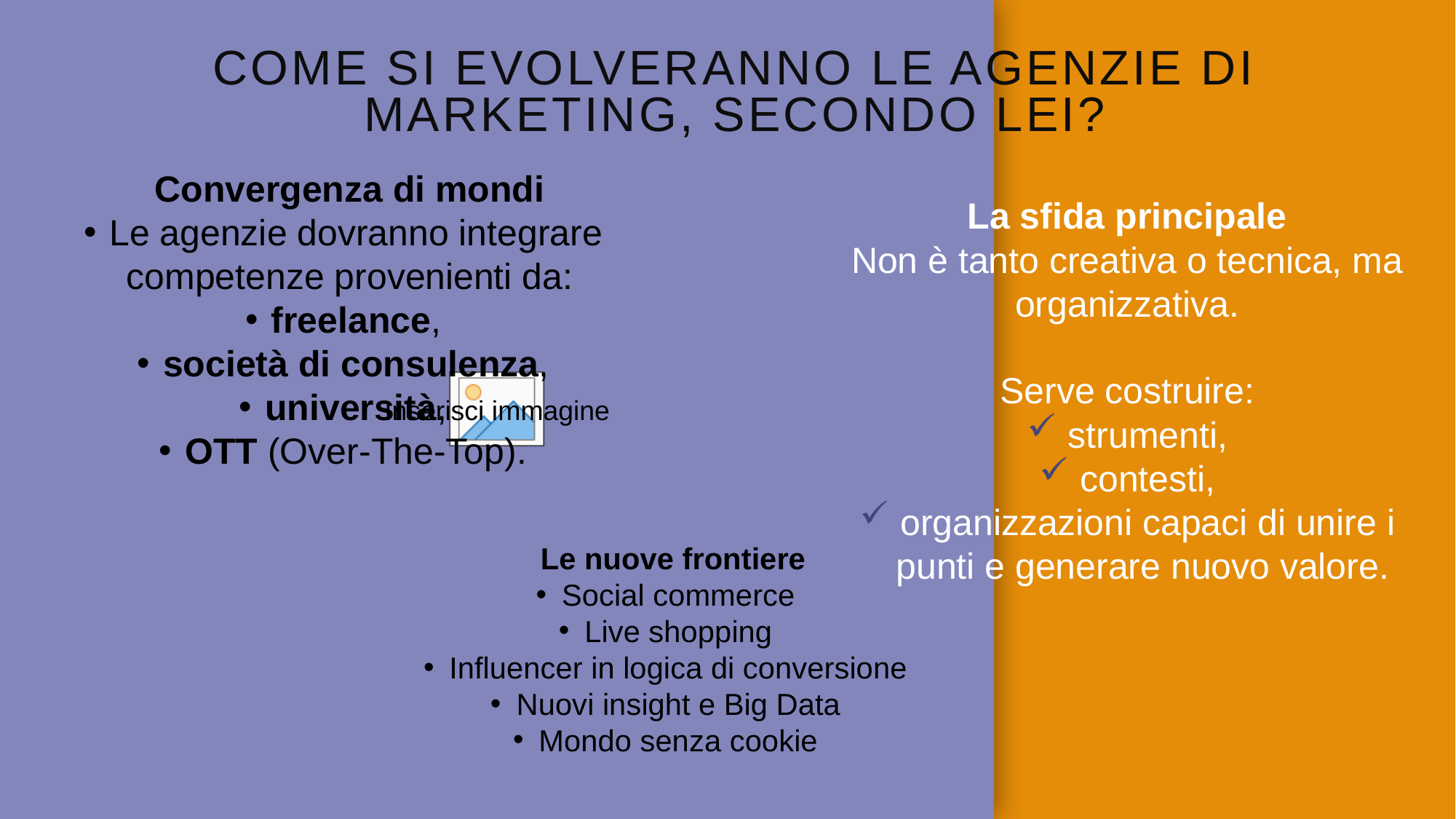

# Come si evolveranno le agenzie di marketing, secondo lei?

Convergenza di mondi
Le agenzie dovranno integrare competenze provenienti da:
freelance,
società di consulenza,
università,
OTT (Over-The-Top).
La sfida principale
Non è tanto creativa o tecnica, ma organizzativa.

Serve costruire:
strumenti,
contesti,
organizzazioni capaci di unire i punti e generare nuovo valore.

Le nuove frontiere
Social commerce
Live shopping
Influencer in logica di conversione
Nuovi insight e Big Data
Mondo senza cookie